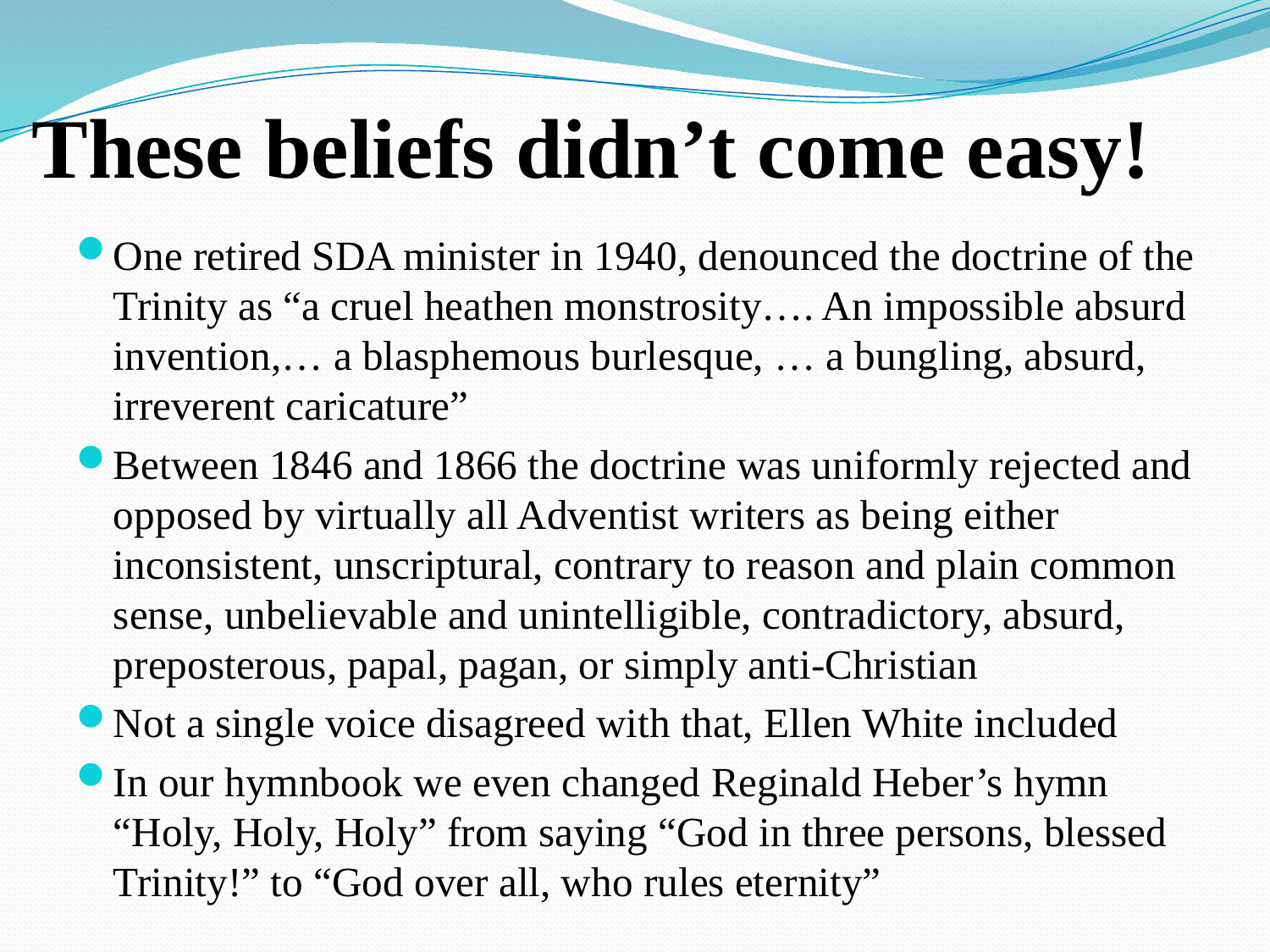

# These beliefs didn’t come easy!
One retired SDA minister in 1940, denounced the doctrine of the Trinity as “a cruel heathen monstrosity…. An impossible absurd invention,… a blasphemous burlesque, … a bungling, absurd, irreverent caricature”
Between 1846 and 1866 the doctrine was uniformly rejected and opposed by virtually all Adventist writers as being either inconsistent, unscriptural, contrary to reason and plain common sense, unbelievable and unintelligible, contradictory, absurd, preposterous, papal, pagan, or simply anti-Christian
Not a single voice disagreed with that, Ellen White included
In our hymnbook we even changed Reginald Heber’s hymn “Holy, Holy, Holy” from saying “God in three persons, blessed Trinity!” to “God over all, who rules eternity”